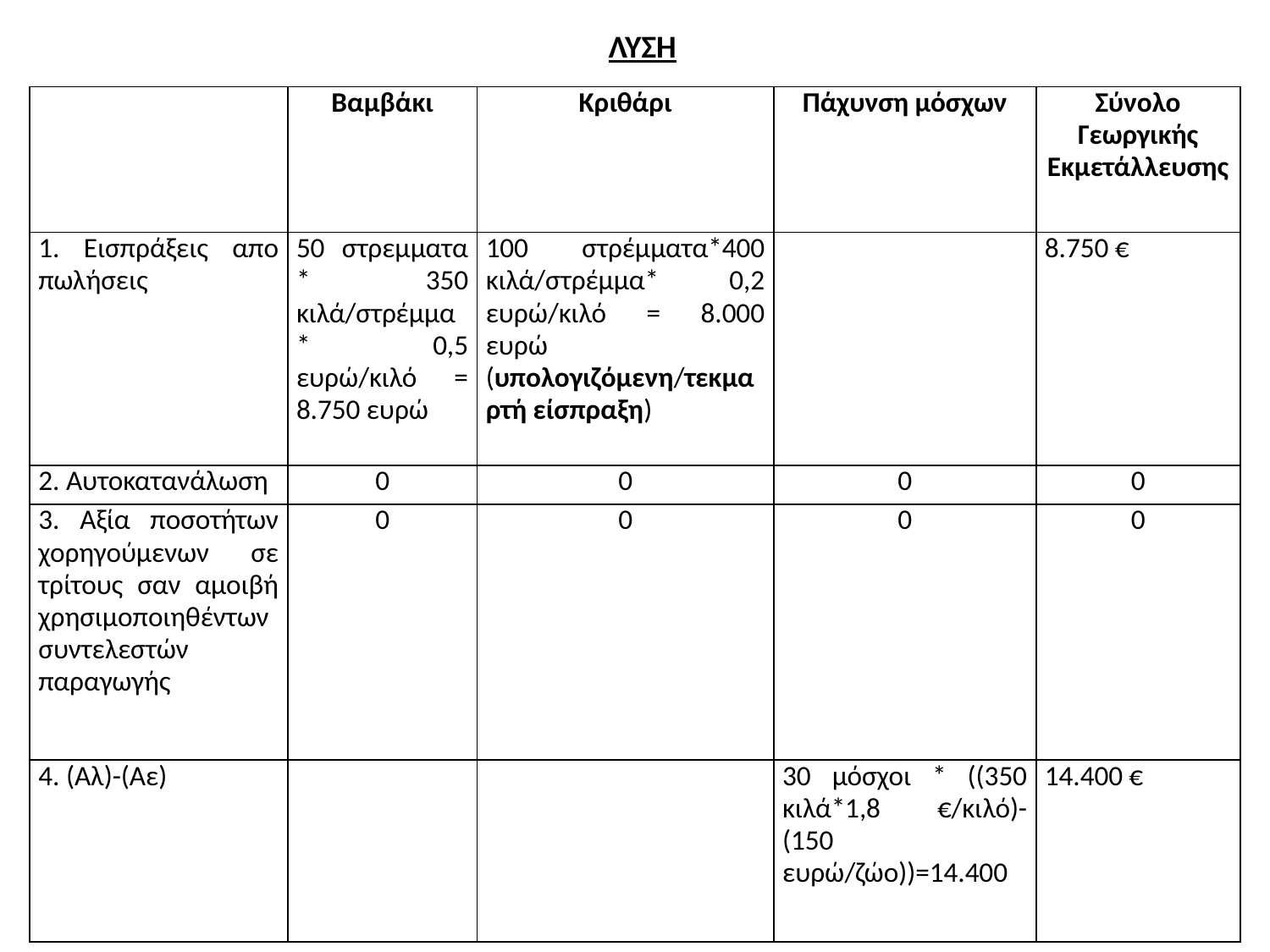

ΛΥΣΗ
|  | Βαμβάκι | Κριθάρι | Πάχυνση μόσχων | Σύνολο Γεωργικής Εκμετάλλευσης |
| --- | --- | --- | --- | --- |
| 1. Εισπράξεις απο πωλήσεις | 50 στρεμματα \* 350 κιλά/στρέμμα \* 0,5 ευρώ/κιλό = 8.750 ευρώ | 100 στρέμματα\*400 κιλά/στρέμμα\* 0,2 ευρώ/κιλό = 8.000 ευρώ (υπολογιζόμενη/τεκμαρτή είσπραξη) |  | 8.750 € |
| 2. Αυτοκατανάλωση | 0 | 0 | 0 | 0 |
| 3. Αξία ποσοτήτων χορηγούμενων σε τρίτους σαν αμοιβή χρησιμοποιηθέντων συντελεστών παραγωγής | 0 | 0 | 0 | 0 |
| 4. (Αλ)-(Αε) |  |  | 30 μόσχοι \* ((350 κιλά\*1,8 €/κιλό)-(150 ευρώ/ζώο))=14.400 | 14.400 € |